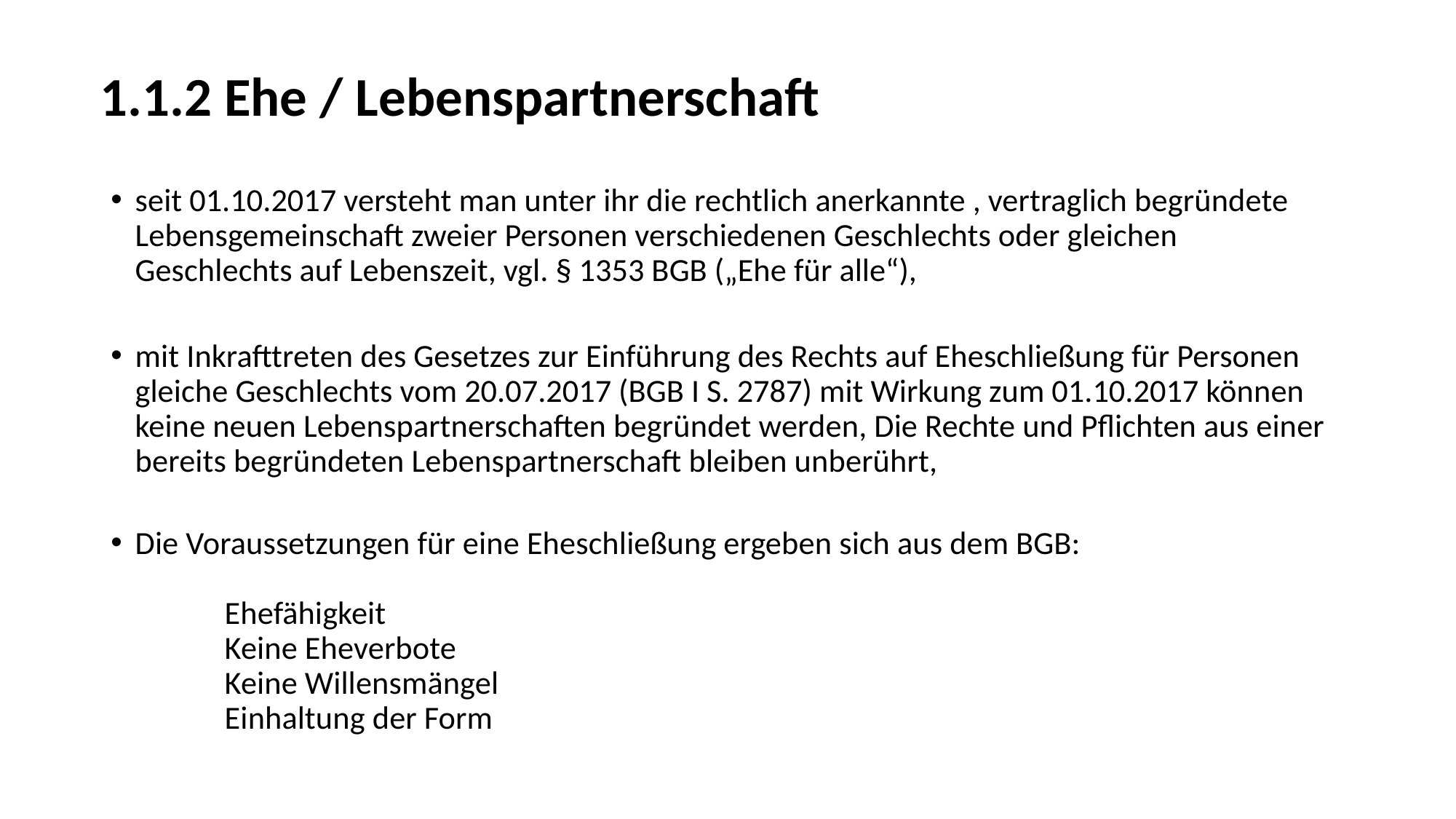

# 1.1.2 Ehe / Lebenspartnerschaft
seit 01.10.2017 versteht man unter ihr die rechtlich anerkannte , vertraglich begründete Lebensgemeinschaft zweier Personen verschiedenen Geschlechts oder gleichen Geschlechts auf Lebenszeit, vgl. § 1353 BGB („Ehe für alle“),
mit Inkrafttreten des Gesetzes zur Einführung des Rechts auf Eheschließung für Personen gleiche Geschlechts vom 20.07.2017 (BGB I S. 2787) mit Wirkung zum 01.10.2017 können keine neuen Lebenspartnerschaften begründet werden, Die Rechte und Pflichten aus einer bereits begründeten Lebenspartnerschaft bleiben unberührt,
Die Voraussetzungen für eine Eheschließung ergeben sich aus dem BGB:
	Ehefähigkeit
 	Keine Eheverbote
 	Keine Willensmängel
 	Einhaltung der Form